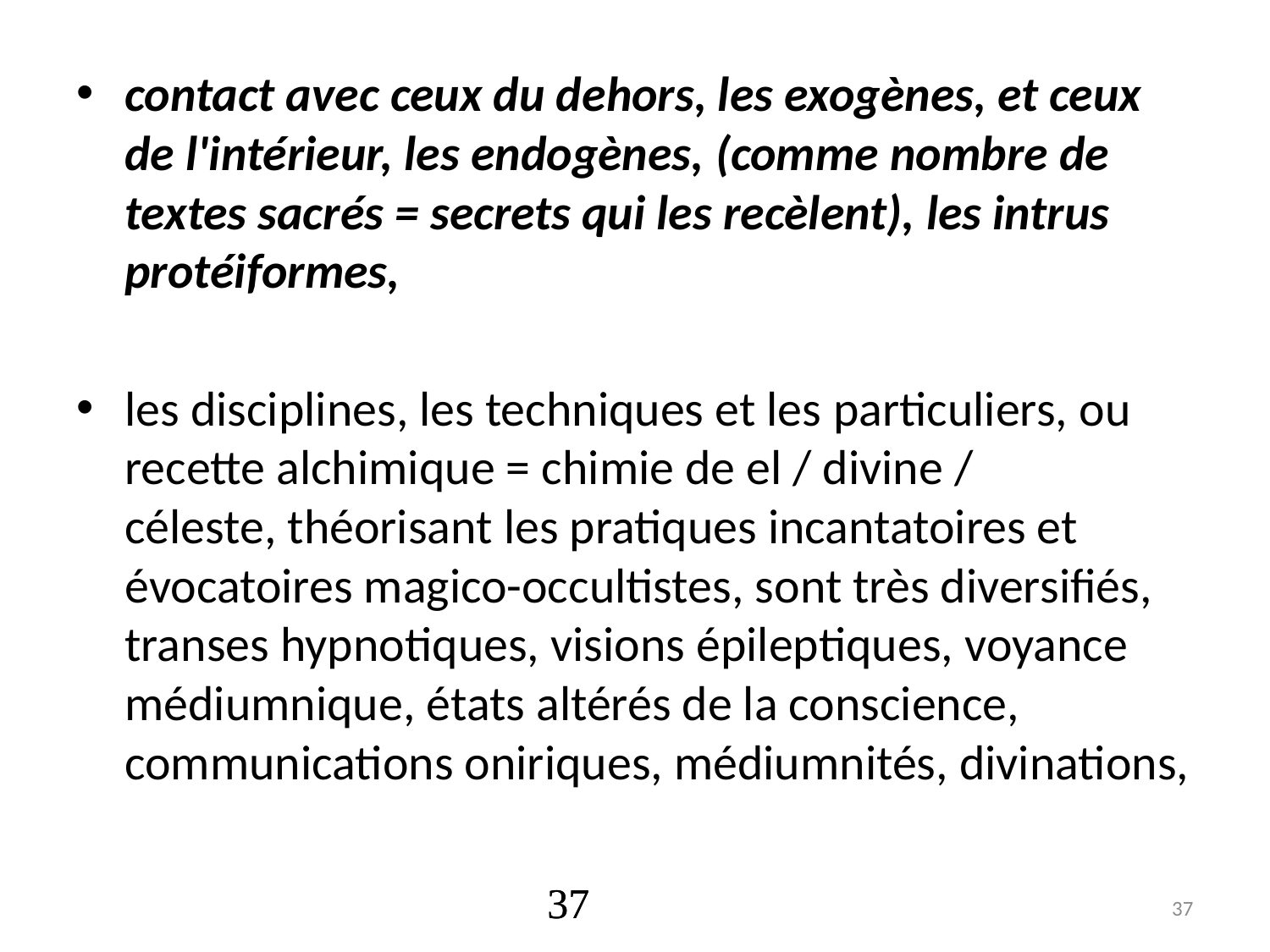

# contact avec ceux du dehors, les exogènes, et ceux de l'intérieur, les endogènes, (comme nombre de textes sacrés = secrets qui les recèlent), les intrus protéiformes,

les disciplines, les techniques et les particuliers, ou recette alchimique = chimie de el / divine / céleste, théorisant les pratiques incantatoires et évocatoires magico-occultistes, sont très diversifiés, transes hypnotiques, visions épileptiques, voyance médiumnique, états altérés de la conscience, communications oniriques, médiumnités, divinations,
37
37
37